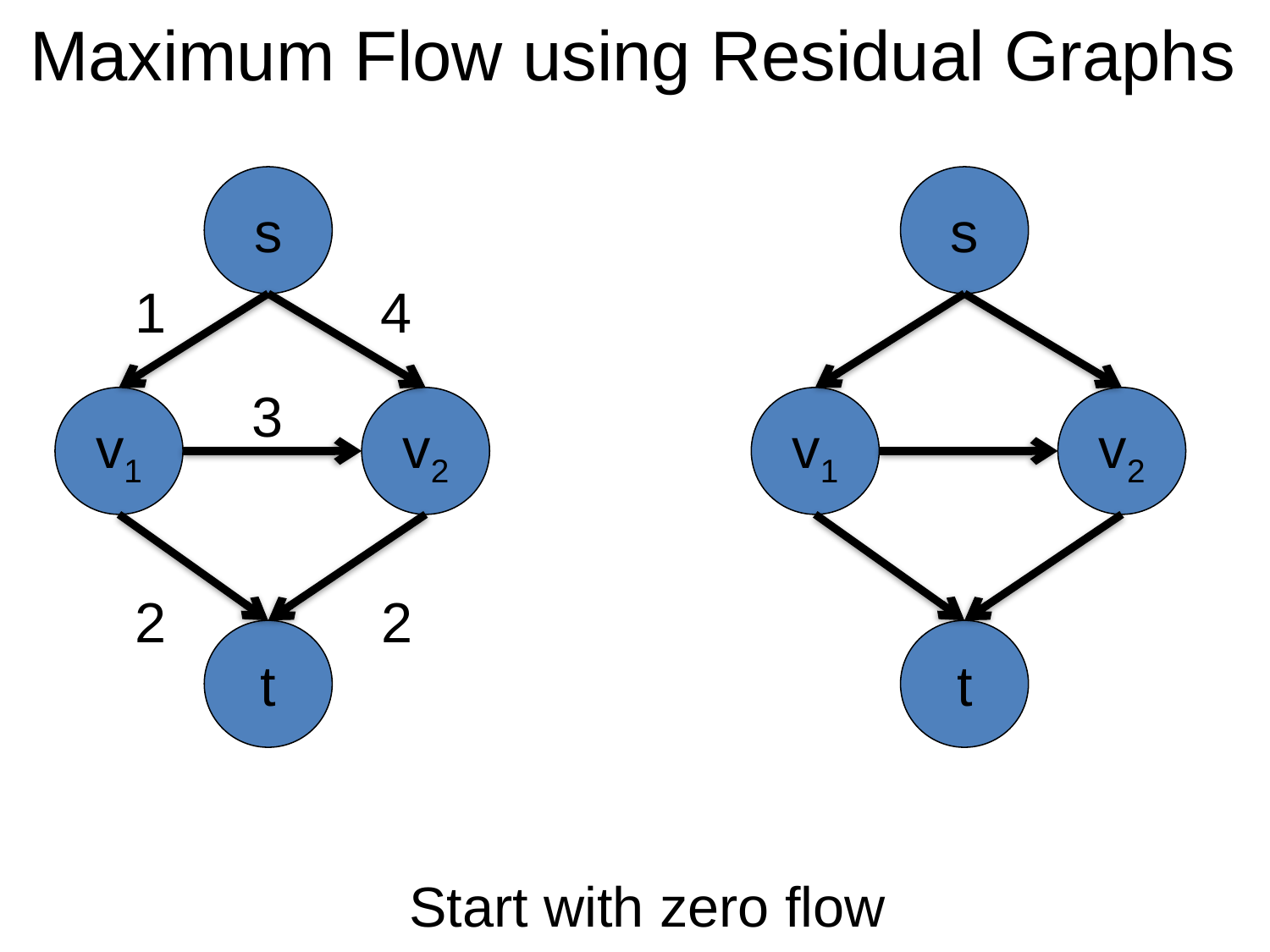

# Maximum Flow using Residual Graphs
s
s
1
4
3
v1
v2
v1
v2
2
2
t
t
Start with zero flow